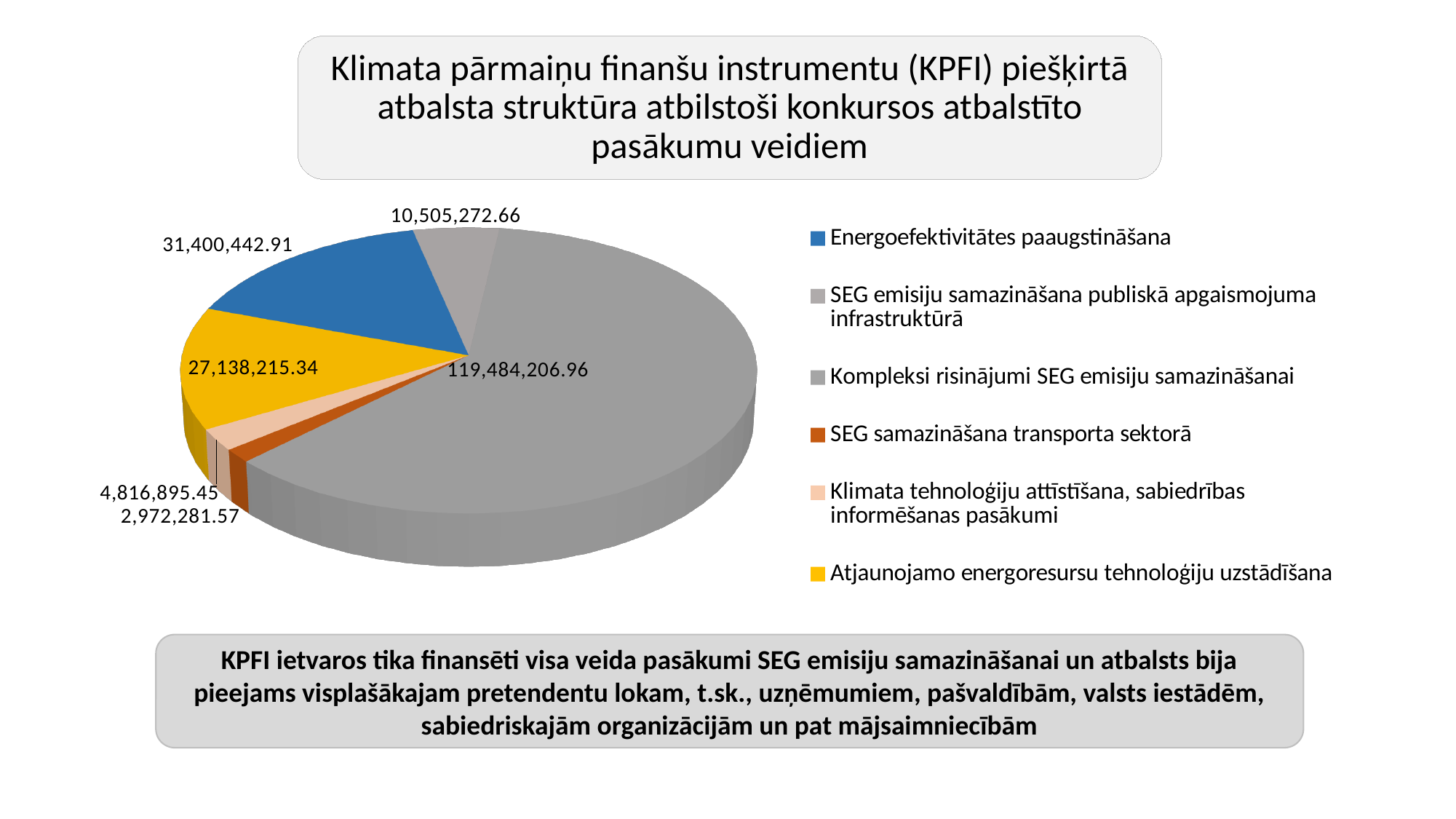

Klimata pārmaiņu finanšu instrumentu (KPFI) piešķirtā atbalsta struktūra atbilstoši konkursos atbalstīto pasākumu veidiem

[unsupported chart]

KPFI ietvaros tika finansēti visa veida pasākumi SEG emisiju samazināšanai un atbalsts bija pieejams visplašākajam pretendentu lokam, t.sk., uzņēmumiem, pašvaldībām, valsts iestādēm, sabiedriskajām organizācijām un pat mājsaimniecībām